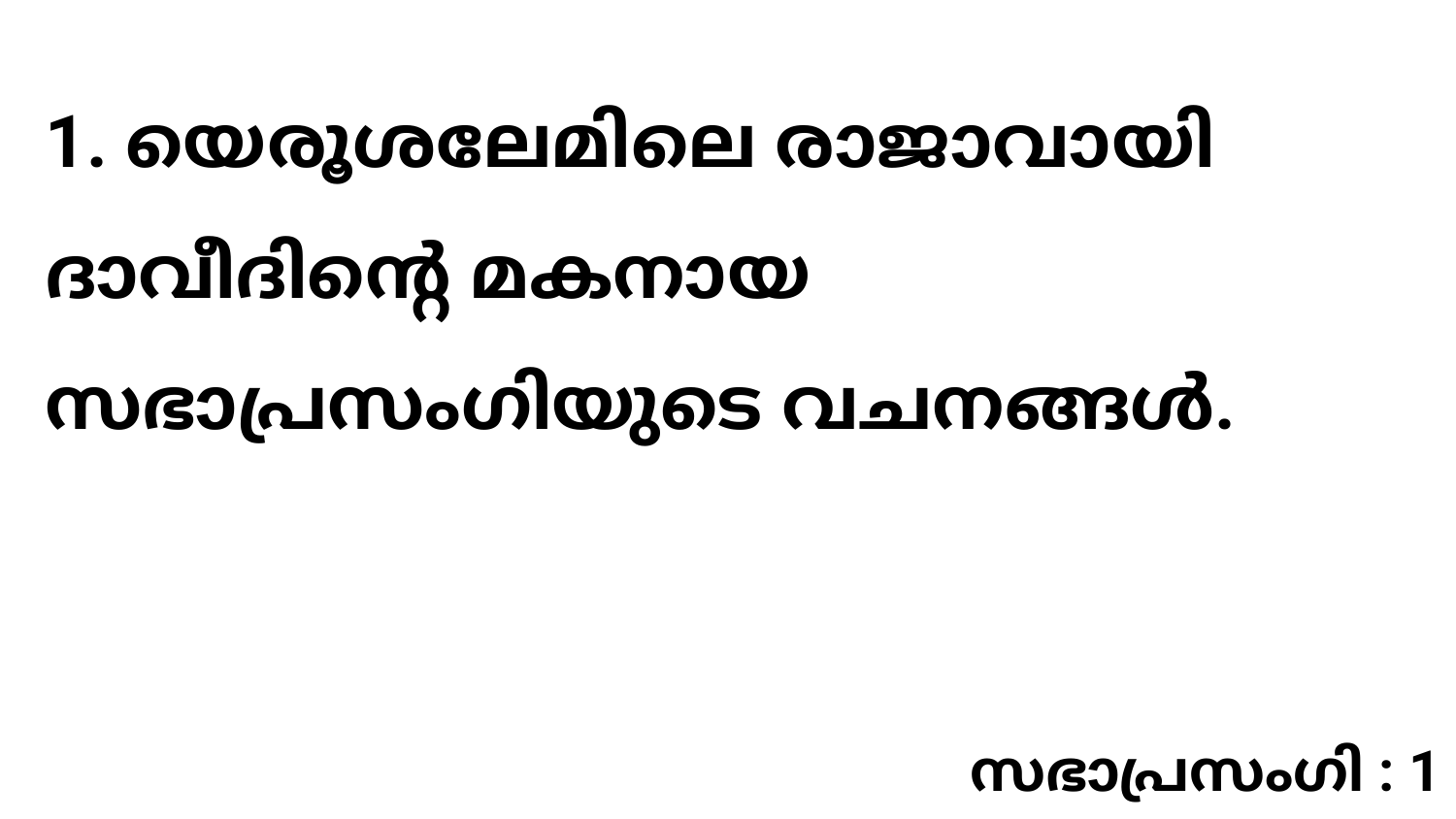

1. യെരൂശലേമിലെ രാജാവായി ദാവീദിന്റെ മകനായ സഭാപ്രസംഗിയുടെ വചനങ്ങൾ.
സഭാപ്രസംഗി : 1